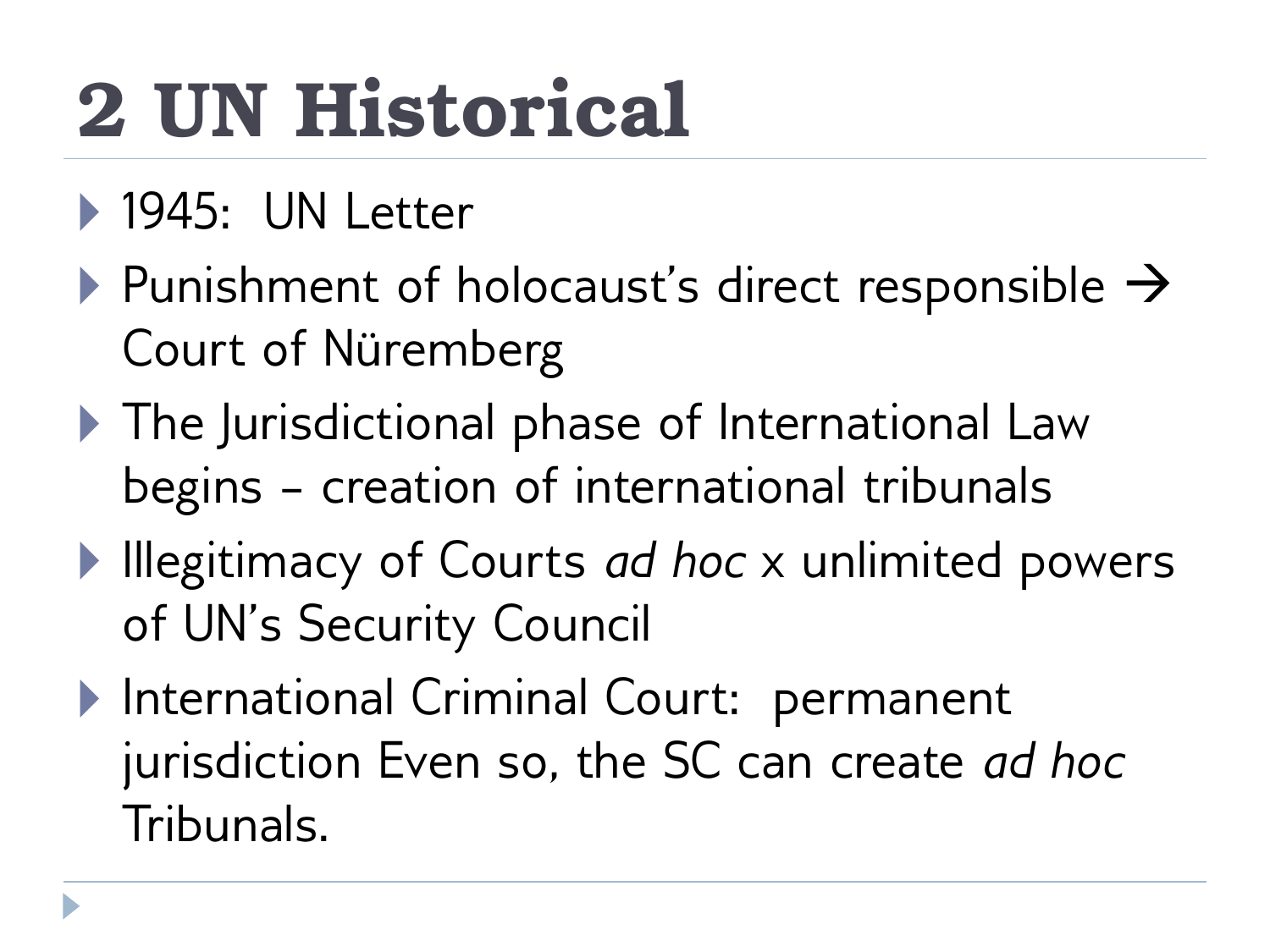

# 2 UN Historical
1945:  UN Letter
Punishment of holocaust’s direct responsible 🡪 Court of Nüremberg
The Jurisdictional phase of International Law begins – creation of international tribunals
Illegitimacy of Courts ad hoc x unlimited powers of UN’s Security Council
International Criminal Court:  permanent jurisdiction Even so, the SC can create ad hoc Tribunals.